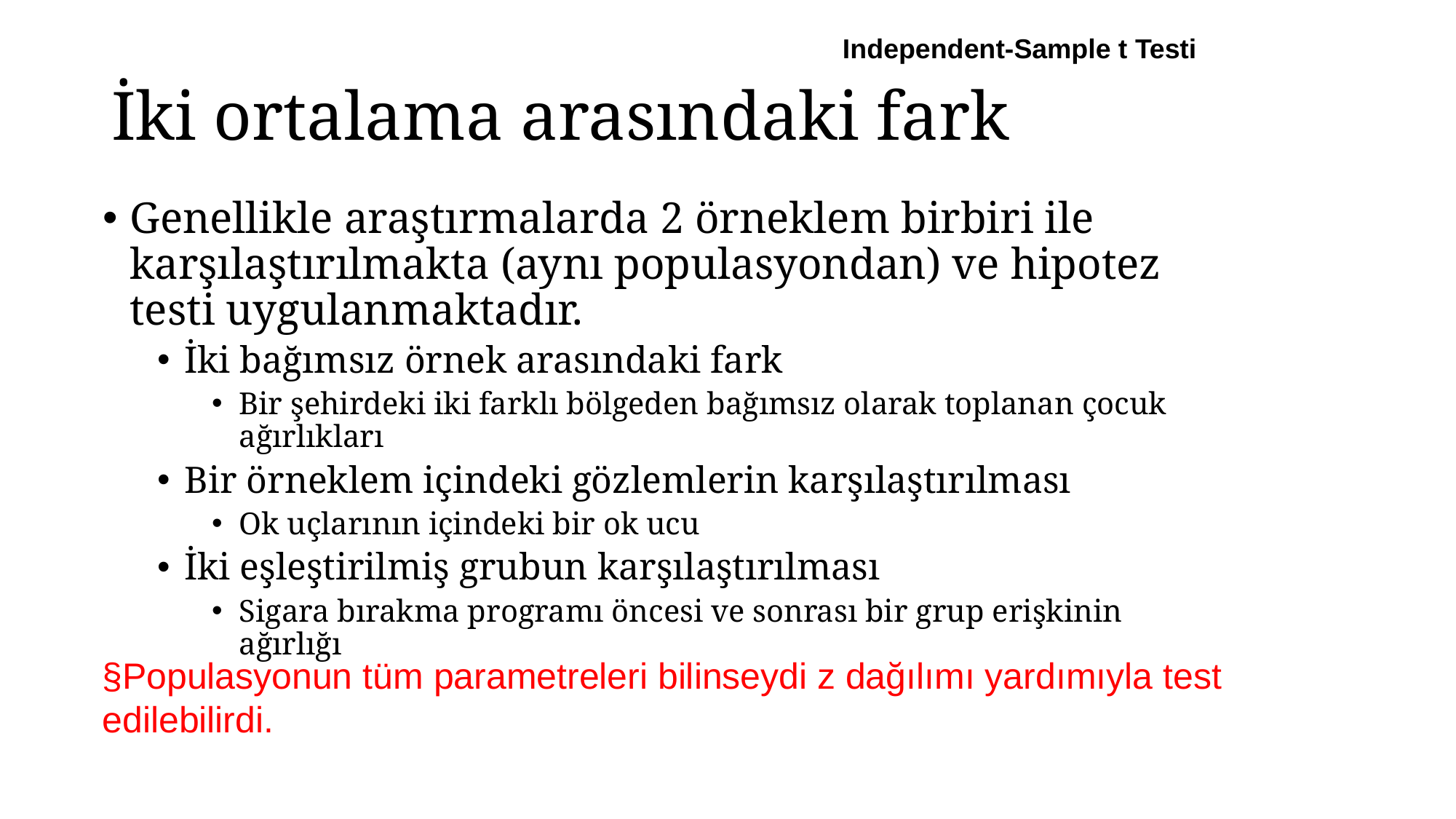

Independent-Sample t Testi
# İki ortalama arasındaki fark
Genellikle araştırmalarda 2 örneklem birbiri ile karşılaştırılmakta (aynı populasyondan) ve hipotez testi uygulanmaktadır.
İki bağımsız örnek arasındaki fark
Bir şehirdeki iki farklı bölgeden bağımsız olarak toplanan çocuk ağırlıkları
Bir örneklem içindeki gözlemlerin karşılaştırılması
Ok uçlarının içindeki bir ok ucu
İki eşleştirilmiş grubun karşılaştırılması
Sigara bırakma programı öncesi ve sonrası bir grup erişkinin ağırlığı
§Populasyonun tüm parametreleri bilinseydi z dağılımı yardımıyla test edilebilirdi.